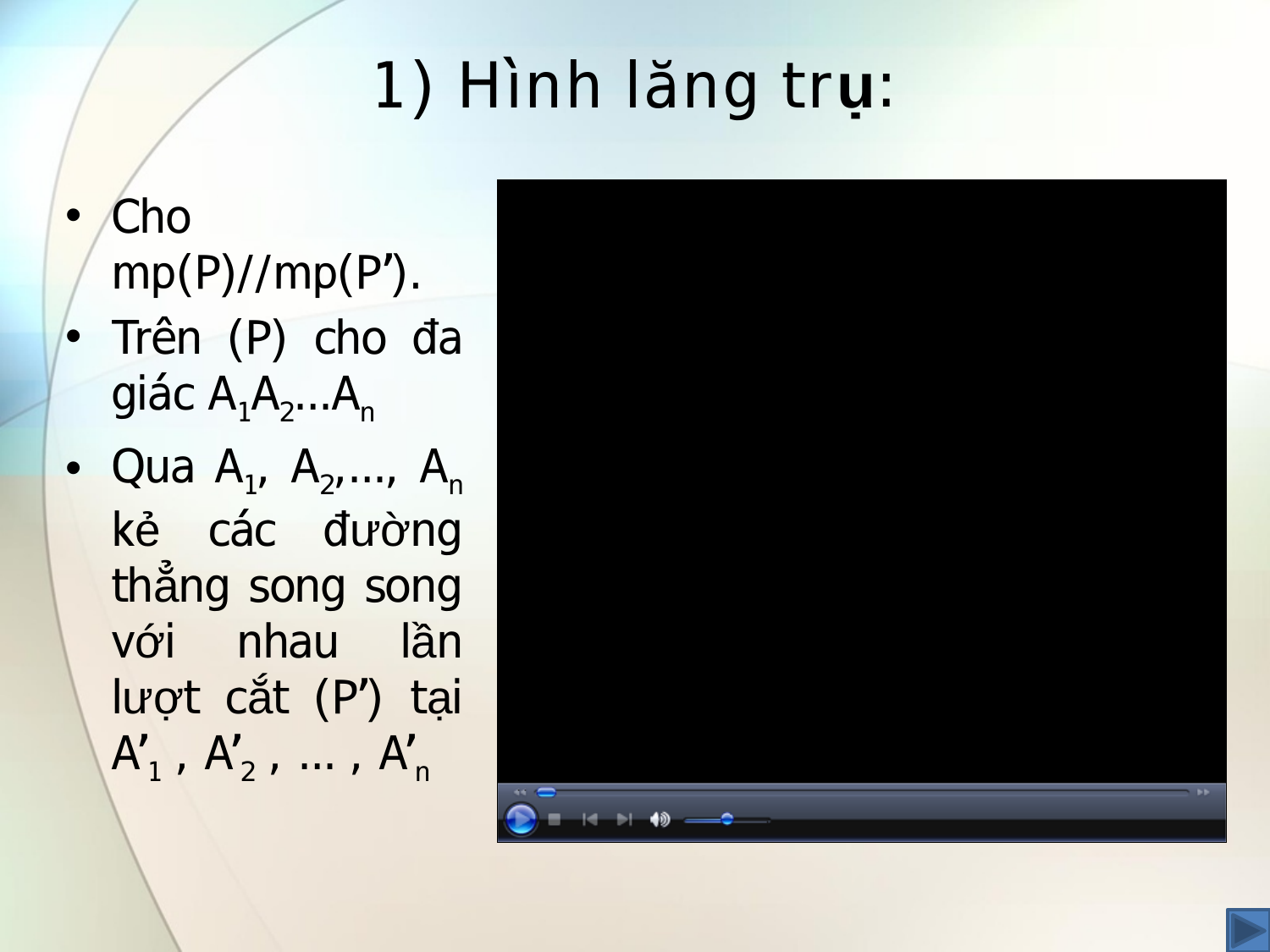

# 1) Hình lăng trụ:
Cho mp(P)//mp(P’).
Trên (P) cho đa giác A1A2…An
Qua A1, A2,…, An kẻ các đường thẳng song song với nhau lần lượt cắt (P’) tại A’1 , A’2 , … , A’n